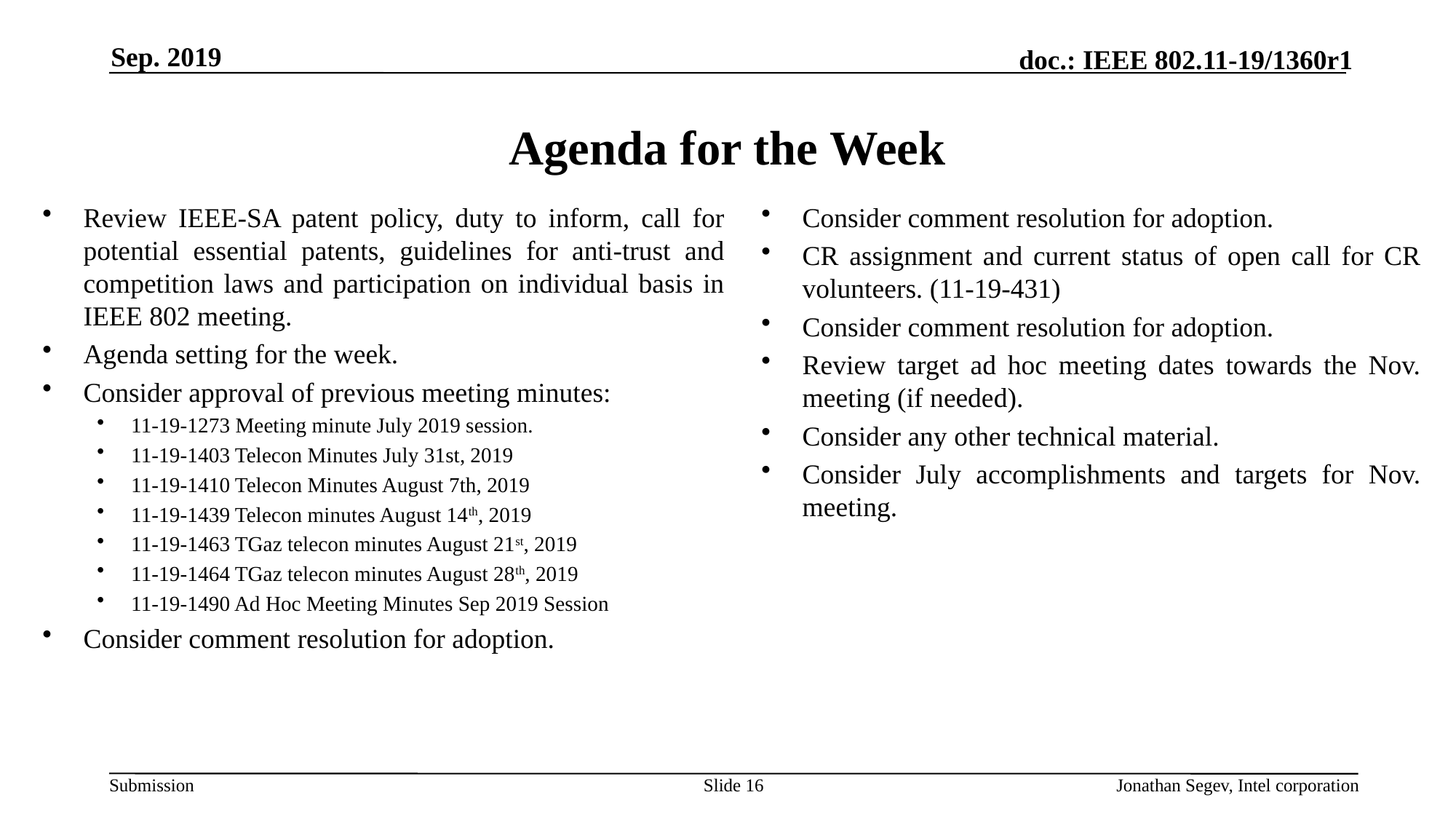

Sep. 2019
# Agenda for the Week
Review IEEE-SA patent policy, duty to inform, call for potential essential patents, guidelines for anti-trust and competition laws and participation on individual basis in IEEE 802 meeting.
Agenda setting for the week.
Consider approval of previous meeting minutes:
11-19-1273 Meeting minute July 2019 session.
11-19-1403 Telecon Minutes July 31st, 2019
11-19-1410 Telecon Minutes August 7th, 2019
11-19-1439 Telecon minutes August 14th, 2019
11-19-1463 TGaz telecon minutes August 21st, 2019
11-19-1464 TGaz telecon minutes August 28th, 2019
11-19-1490 Ad Hoc Meeting Minutes Sep 2019 Session
Consider comment resolution for adoption.
Consider comment resolution for adoption.
CR assignment and current status of open call for CR volunteers. (11-19-431)
Consider comment resolution for adoption.
Review target ad hoc meeting dates towards the Nov. meeting (if needed).
Consider any other technical material.
Consider July accomplishments and targets for Nov. meeting.

Slide 16
Jonathan Segev, Intel corporation